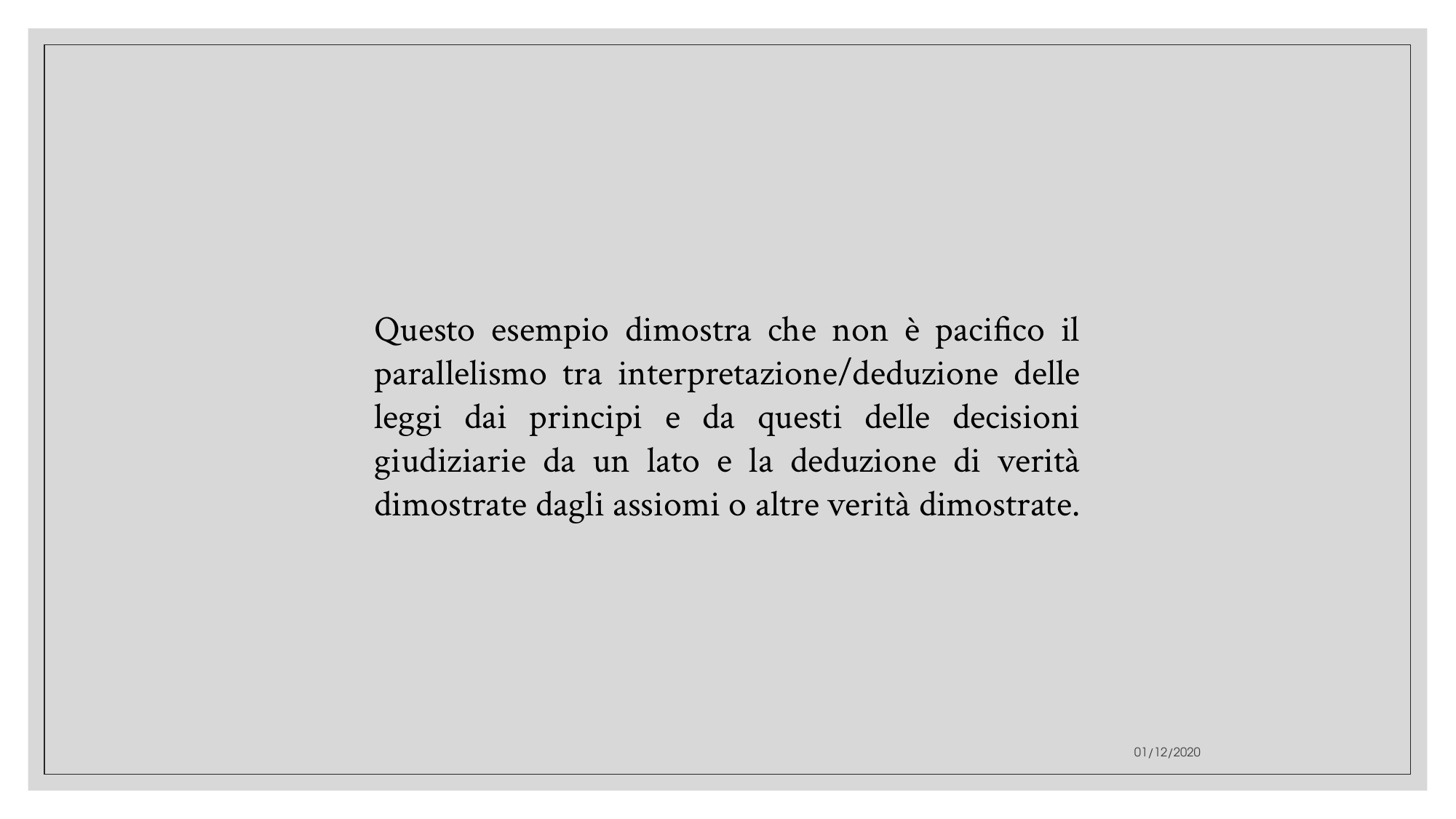

#

Questo esempio dimostra che non è pacifico il parallelismo tra interpretazione/deduzione delle leggi dai principi e da questi delle decisioni giudiziarie da un lato e la deduzione di verità dimostrate dagli assiomi o altre verità dimostrate.

01/12/2020